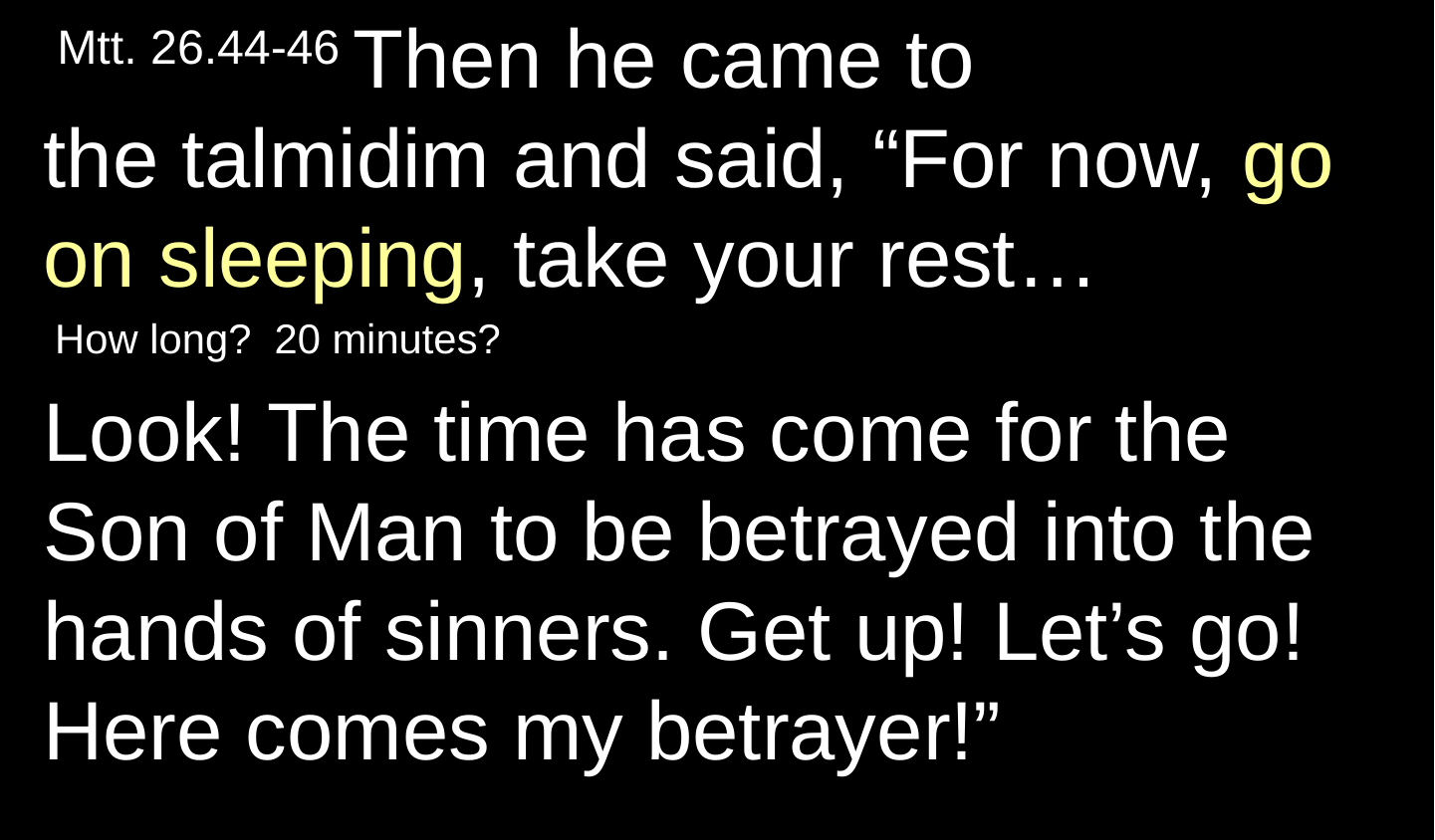

Mtt. 26.44-46 Then he came to the talmidim and said, “For now, go on sleeping, take your rest…
 How long?  20 minutes?
Look! The time has come for the Son of Man to be betrayed into the hands of sinners. Get up! Let’s go! Here comes my betrayer!”